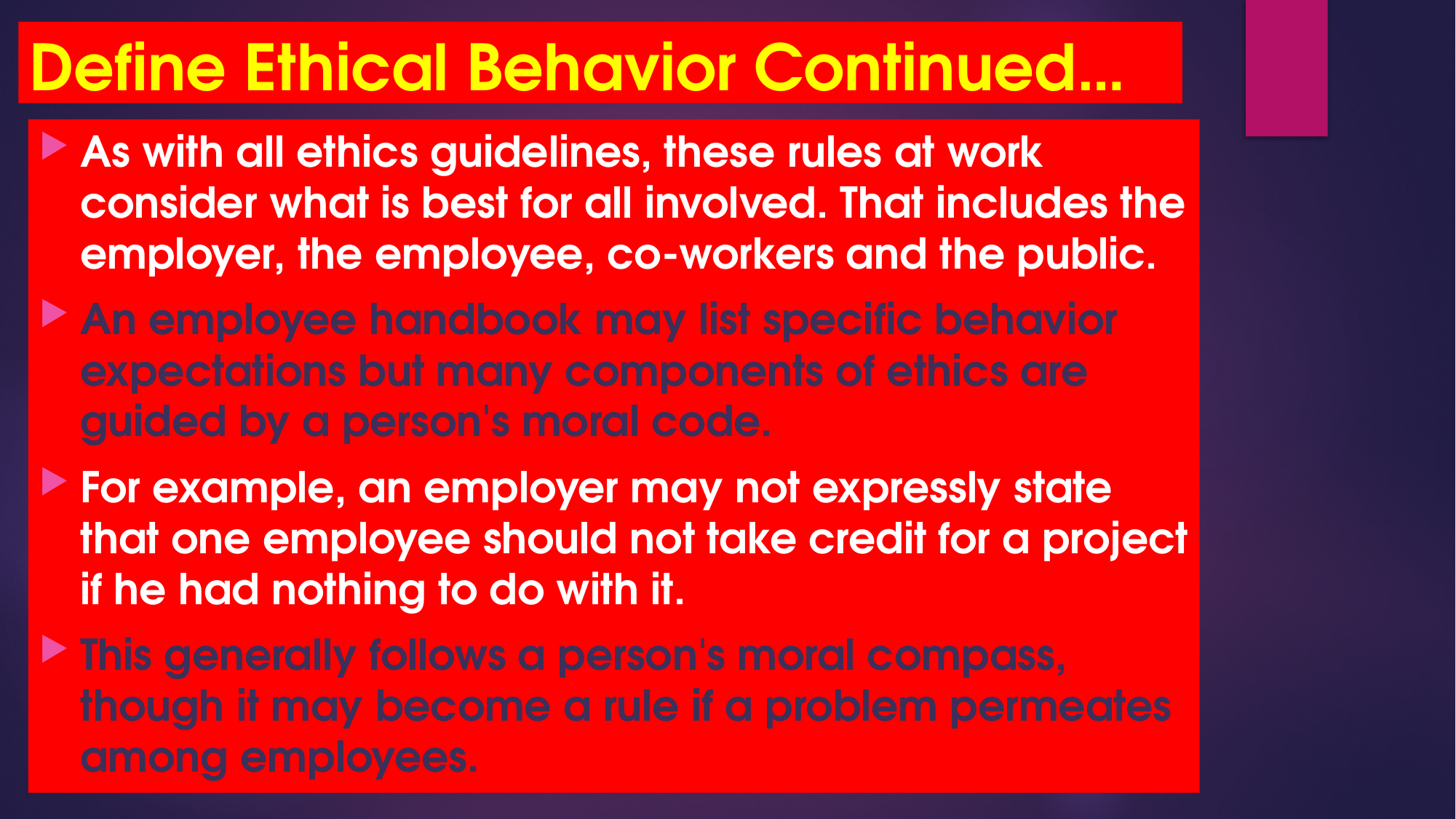

# Define Ethical Behavior Continued…
As with all ethics guidelines, these rules at work consider what is best for all involved. That includes the employer, the employee, co-workers and the public.
An employee handbook may list specific behavior expectations but many components of ethics are guided by a person's moral code.
For example, an employer may not expressly state that one employee should not take credit for a project if he had nothing to do with it.
This generally follows a person's moral compass, though it may become a rule if a problem permeates among employees.